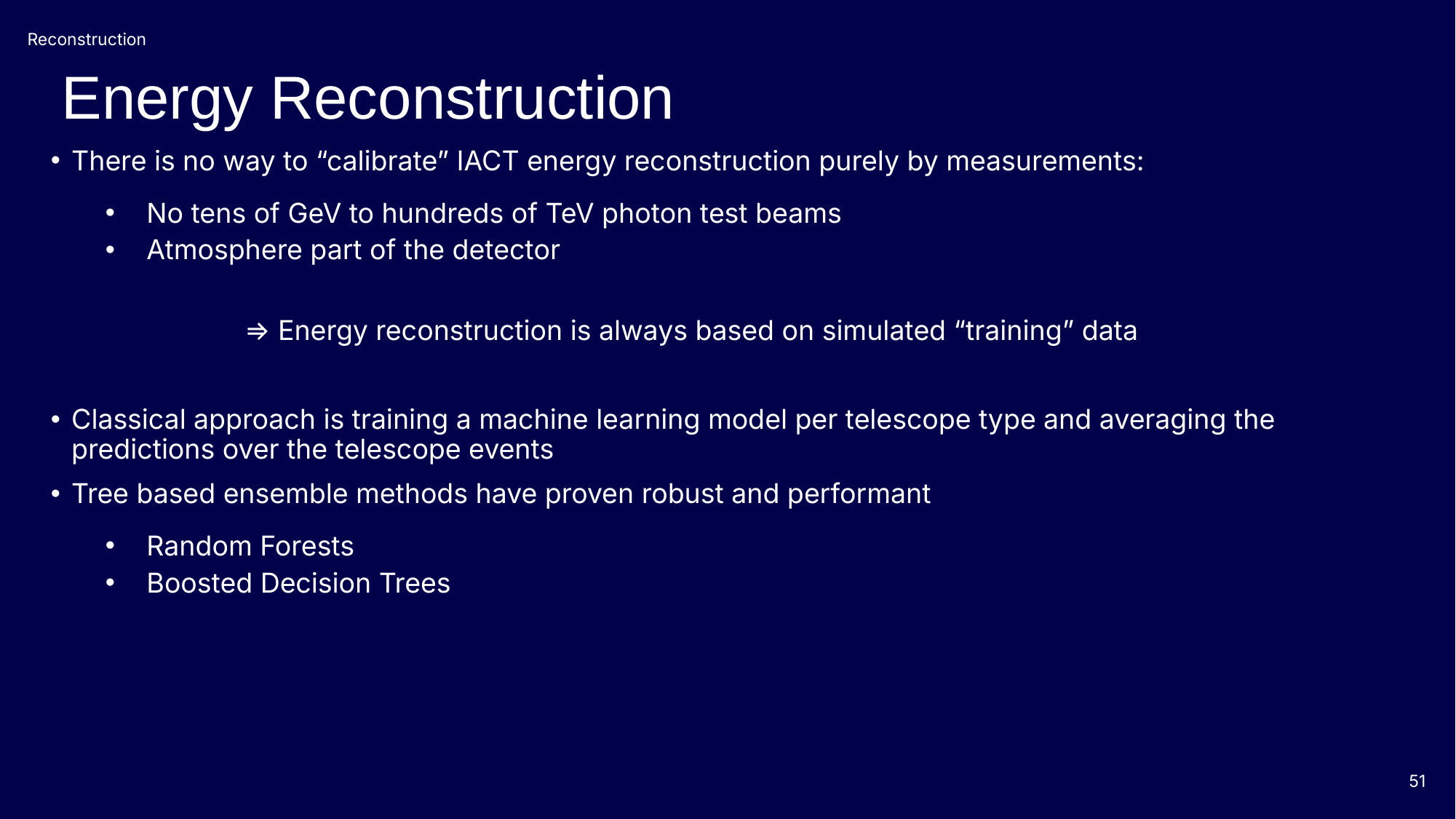

Reconstruction
# Energy Reconstruction
There is no way to “calibrate” IACT energy reconstruction purely by measurements:
No tens of GeV to hundreds of TeV photon test beams
Atmosphere part of the detector

⇒ Energy reconstruction is always based on simulated “training” data

Classical approach is training a machine learning model per telescope type and averaging the predictions over the telescope events
Tree based ensemble methods have proven robust and performant
Random Forests
Boosted Decision Trees
51